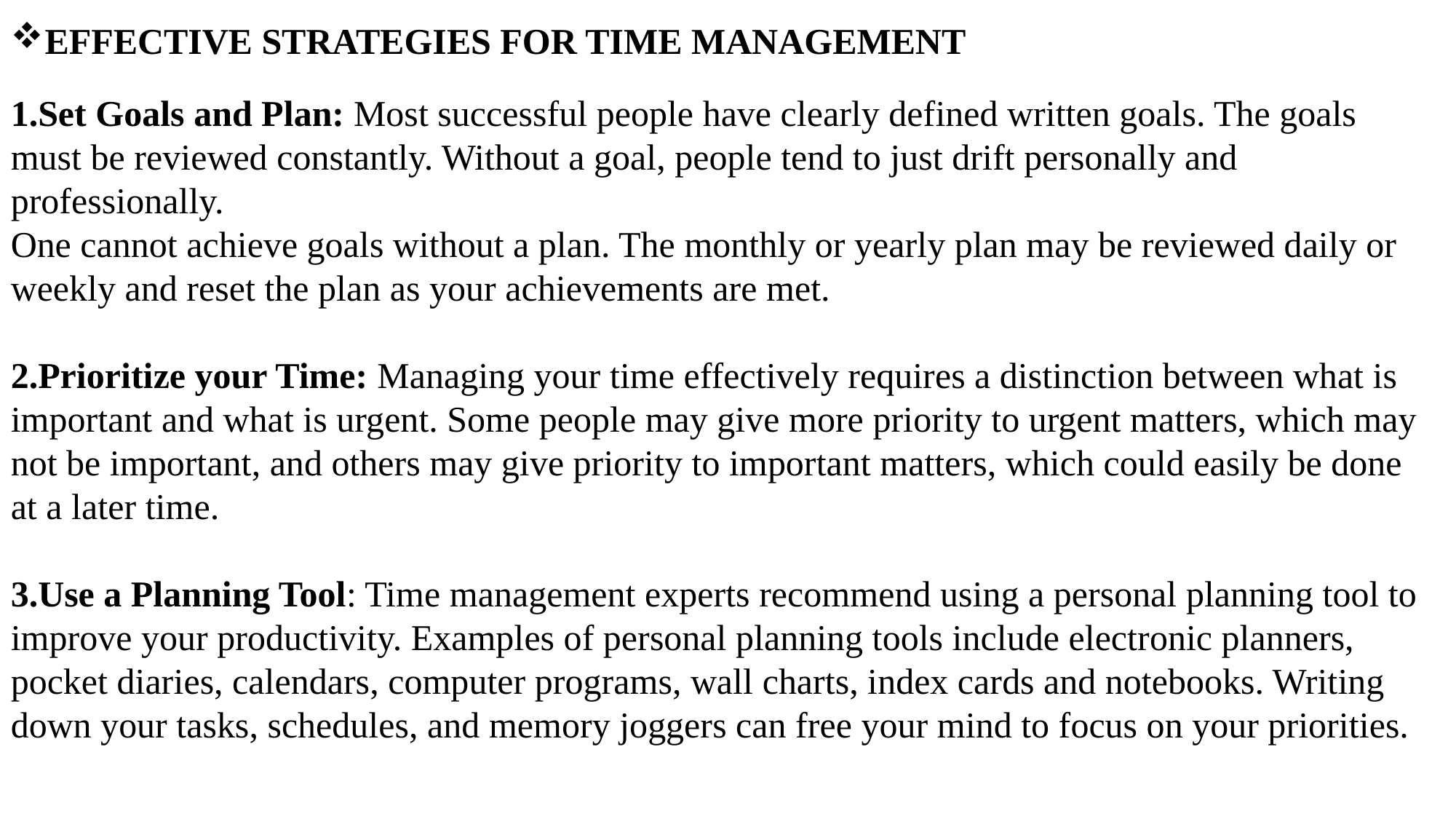

EFFECTIVE STRATEGIES FOR TIME MANAGEMENT
1.Set Goals and Plan: Most successful people have clearly defined written goals. The goals must be reviewed constantly. Without a goal, people tend to just drift personally and professionally.
One cannot achieve goals without a plan. The monthly or yearly plan may be reviewed daily or weekly and reset the plan as your achievements are met.

2.Prioritize your Time: Managing your time effectively requires a distinction between what is important and what is urgent. Some people may give more priority to urgent matters, which may not be important, and others may give priority to important matters, which could easily be done at a later time.

3.Use a Planning Tool: Time management experts recommend using a personal planning tool to improve your productivity. Examples of personal planning tools include electronic planners, pocket diaries, calendars, computer programs, wall charts, index cards and notebooks. Writing down your tasks, schedules, and memory joggers can free your mind to focus on your priorities.